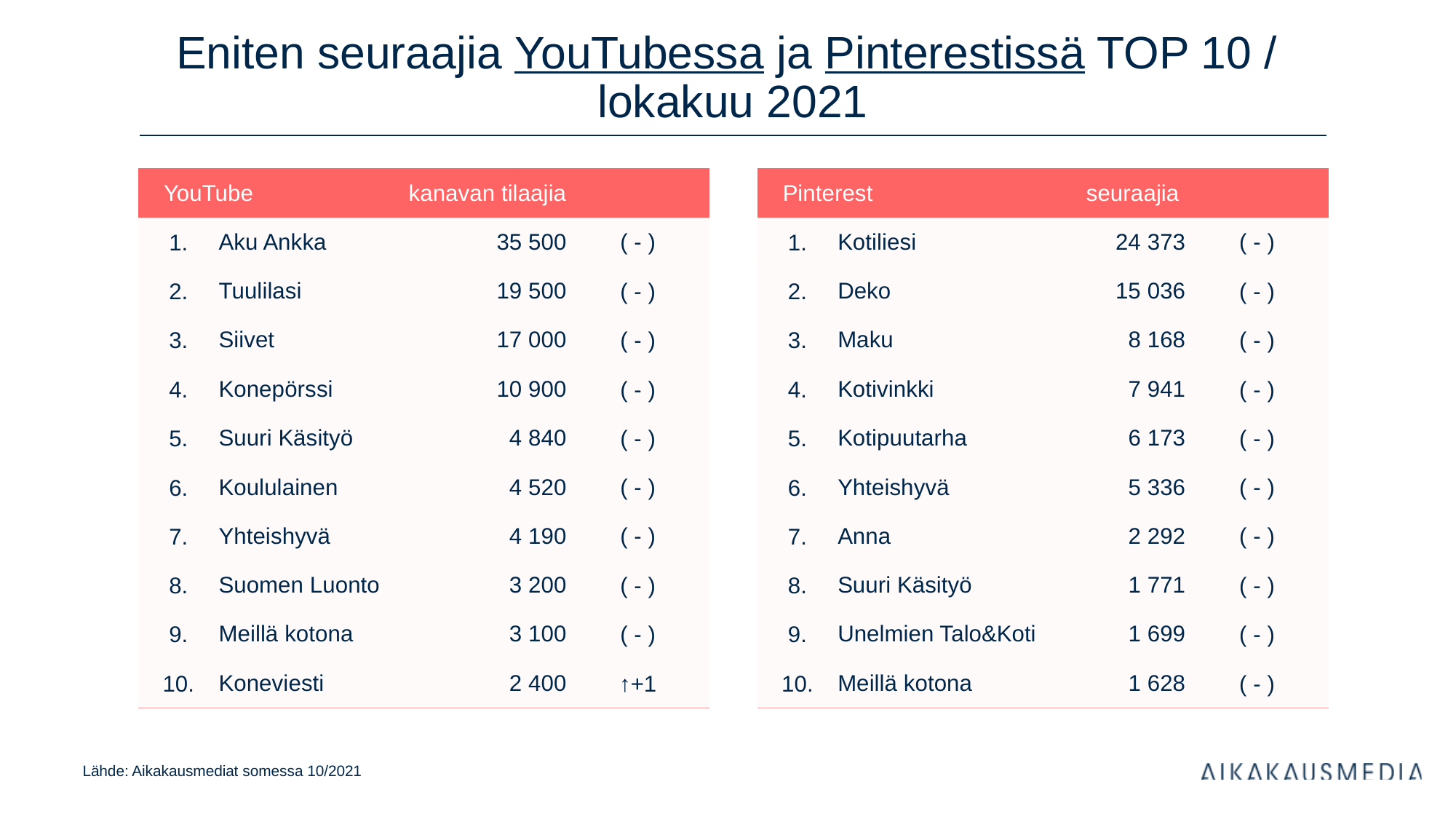

# Eniten seuraajia YouTubessa ja Pinterestissä TOP 10 / lokakuu 2021
| YouTube |  | kanavan tilaajia |  |
| --- | --- | --- | --- |
| 1. | Aku Ankka | 35 500 | ( - ) |
| 2. | Tuulilasi | 19 500 | ( - ) |
| 3. | Siivet | 17 000 | ( - ) |
| 4. | Konepörssi | 10 900 | ( - ) |
| 5. | Suuri Käsityö | 4 840 | ( - ) |
| 6. | Koululainen | 4 520 | ( - ) |
| 7. | Yhteishyvä | 4 190 | ( - ) |
| 8. | Suomen Luonto | 3 200 | ( - ) |
| 9. | Meillä kotona | 3 100 | ( - ) |
| 10. | Koneviesti | 2 400 | ↑+1 |
| Pinterest |  | seuraajia |  |
| --- | --- | --- | --- |
| 1. | Kotiliesi | 24 373 | ( - ) |
| 2. | Deko | 15 036 | ( - ) |
| 3. | Maku | 8 168 | ( - ) |
| 4. | Kotivinkki | 7 941 | ( - ) |
| 5. | Kotipuutarha | 6 173 | ( - ) |
| 6. | Yhteishyvä | 5 336 | ( - ) |
| 7. | Anna | 2 292 | ( - ) |
| 8. | Suuri Käsityö | 1 771 | ( - ) |
| 9. | Unelmien Talo&Koti | 1 699 | ( - ) |
| 10. | Meillä kotona | 1 628 | ( - ) |